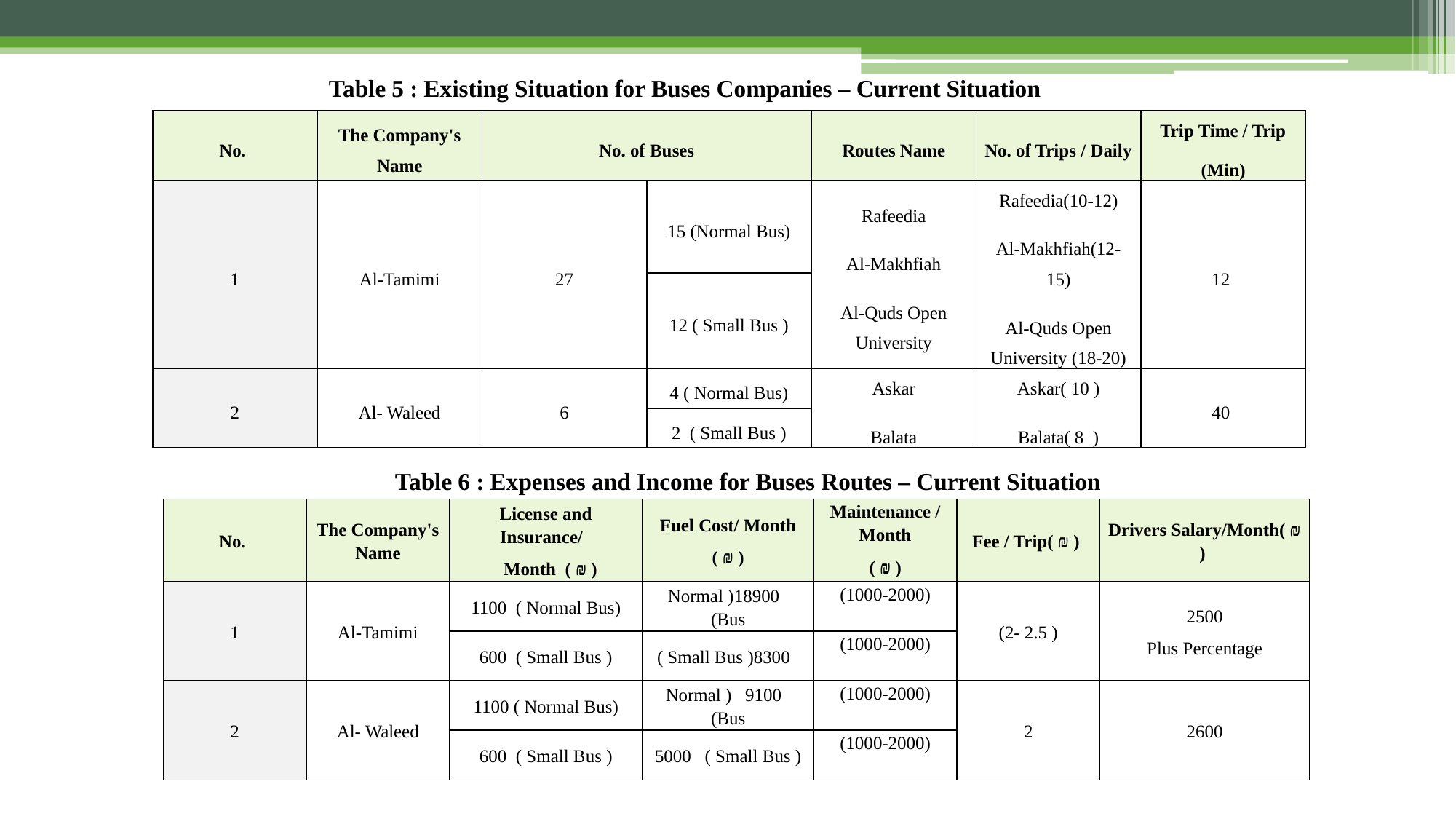

# Table 5 : Existing Situation for Buses Companies – Current Situation
| No. | The Company's Name | No. of Buses |  | Routes Name | No. of Trips / Daily | Trip Time / Trip (Min) |
| --- | --- | --- | --- | --- | --- | --- |
| 1 | Al-Tamimi | 27 | 15 (Normal Bus) | Rafeedia Al-Makhfiah Al-Quds Open University | Rafeedia(10-12) Al-Makhfiah(12-15) Al-Quds Open University (18-20) | 12 |
|  |  |  | 12 ( Small Bus ) |  |  |  |
| 2 | Al- Waleed | 6 | 4 ( Normal Bus) | Askar Balata | Askar( 10 ) Balata( 8 ) | 40 |
|  |  |  | 2 ( Small Bus ) |  |  |  |
Table 6 : Expenses and Income for Buses Routes – Current Situation
| No. | The Company's Name | License and Insurance/ Month ( ₪ ) | Fuel Cost/ Month ( ₪ ) | Maintenance /Month ( ₪ ) | Fee / Trip( ₪ ) | Drivers Salary/Month( ₪ ) |
| --- | --- | --- | --- | --- | --- | --- |
| 1 | Al-Tamimi | 1100 ( Normal Bus) | 18900( Normal Bus) | (1000-2000) | (2- 2.5 ) | 2500 Plus Percentage |
|  |  | 600 ( Small Bus ) | 8300( Small Bus ) | (1000-2000) |  |  |
| 2 | Al- Waleed | 1100 ( Normal Bus) | 9100 ( Normal Bus) | (1000-2000) | 2 | 2600 |
|  |  | 600 ( Small Bus ) | 5000 ( Small Bus ) | (1000-2000) |  |  |